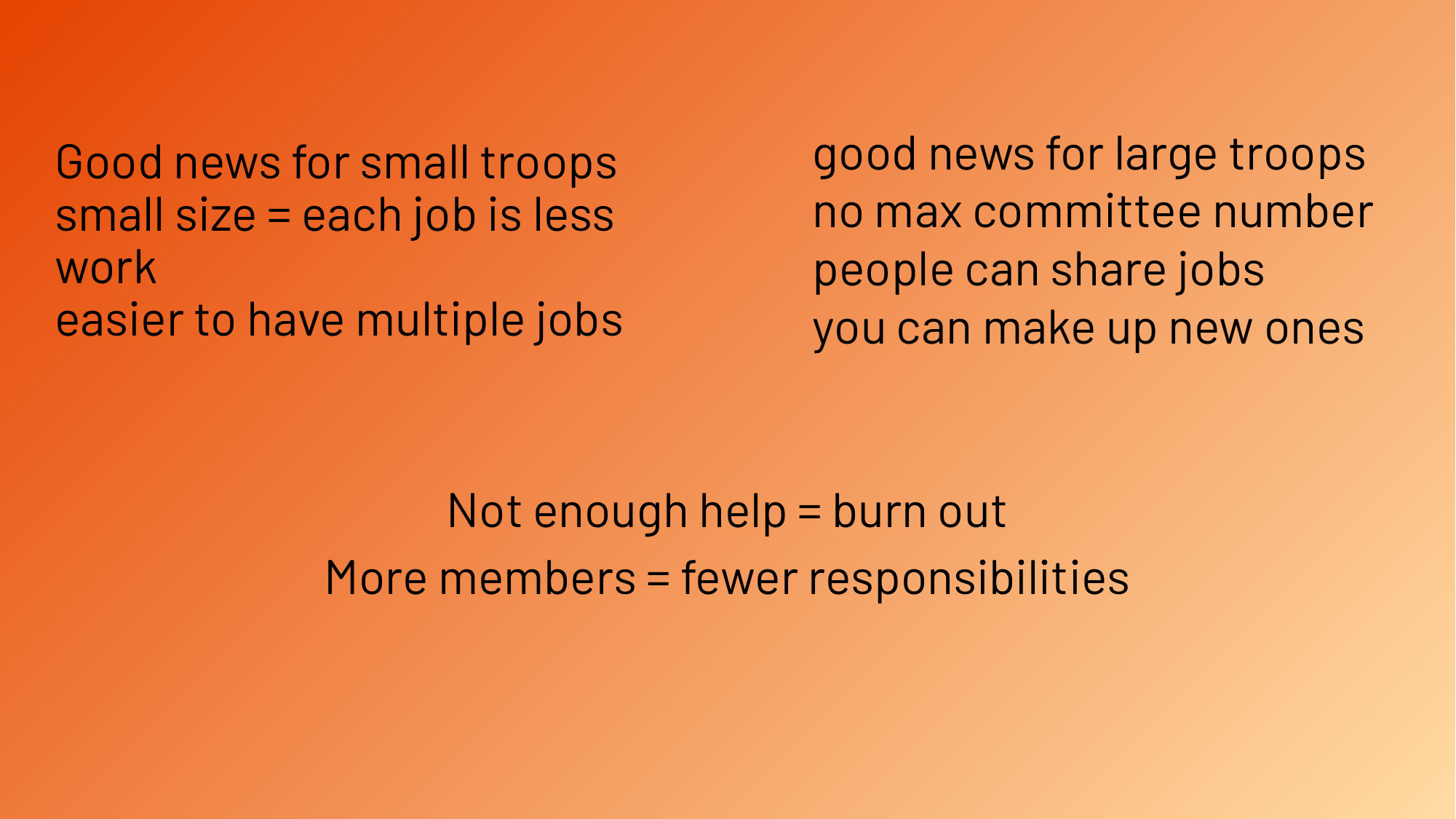

good news for large troops
no max committee number
people can share jobs
you can make up new ones
# Good news for small troops small size = each job is less work easier to have multiple jobs
Not enough help = burn out
More members = fewer responsibilities